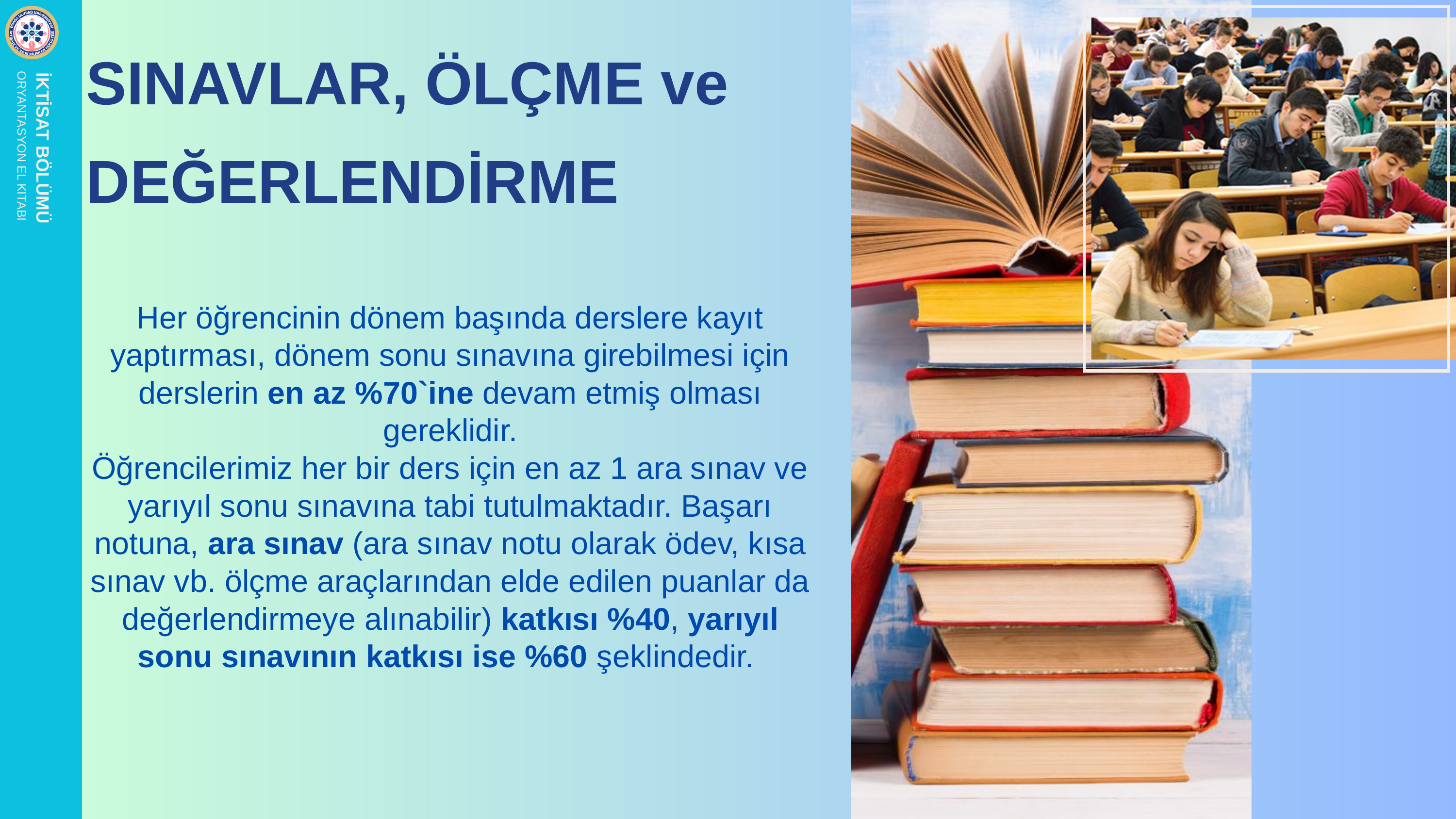

SINAVLAR, ÖLÇME ve DEĞERLENDİRME
İKTİSAT BÖLÜMÜ
ORYANTASYON EL KITABI
Her öğrencinin dönem başında derslere kayıt yaptırması, dönem sonu sınavına girebilmesi için derslerin en az %70`ine devam etmiş olması gereklidir.
Öğrencilerimiz her bir ders için en az 1 ara sınav ve yarıyıl sonu sınavına tabi tutulmaktadır. Başarı notuna, ara sınav (ara sınav notu olarak ödev, kısa sınav vb. ölçme araçlarından elde edilen puanlar da değerlendirmeye alınabilir) katkısı %40, yarıyıl sonu sınavının katkısı ise %60 şeklindedir.